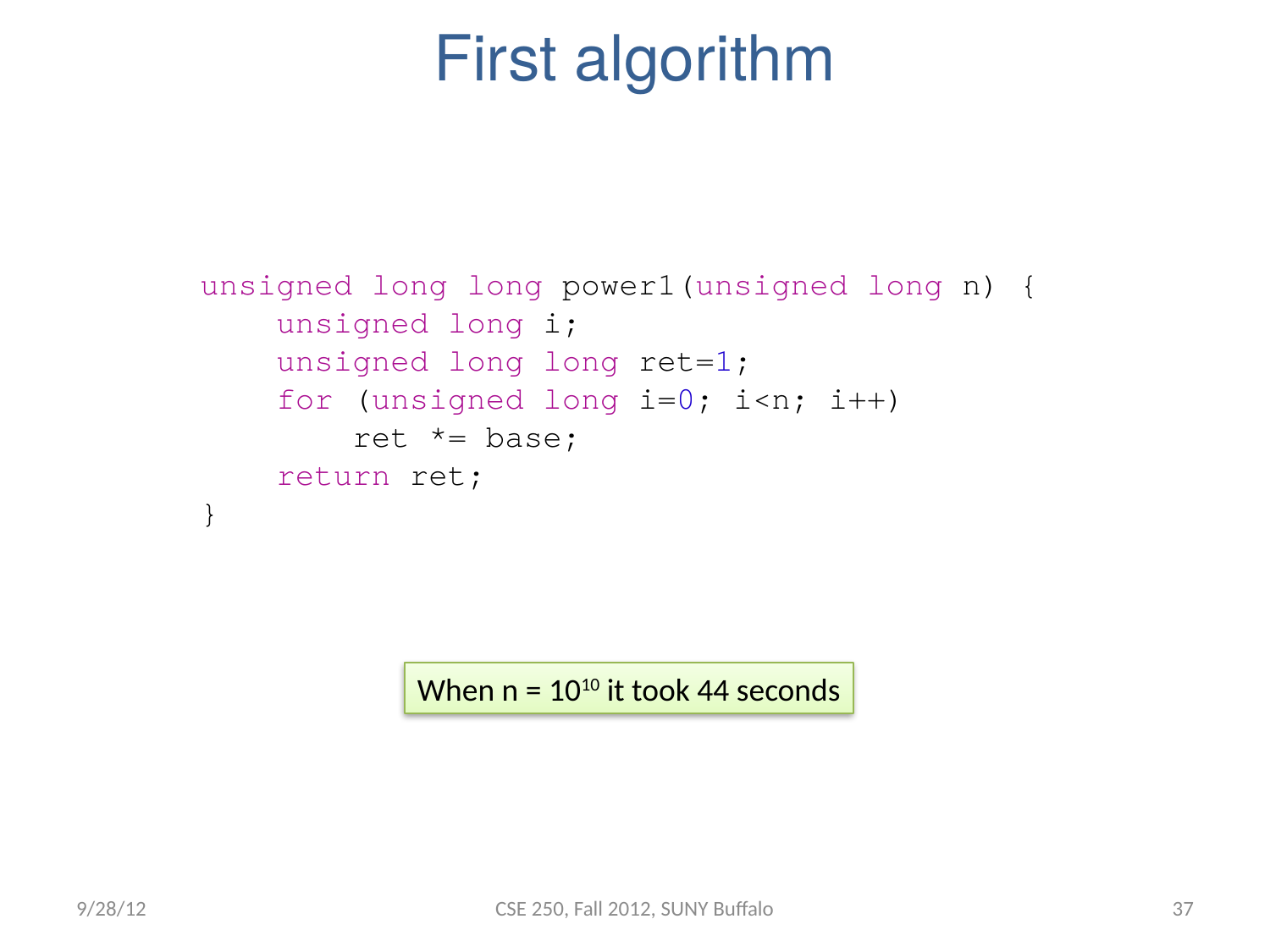

# First algorithm
unsigned long long power1(unsigned long n) {
    unsigned long i;
    unsigned long long ret=1;
    for (unsigned long i=0; i<n; i++)
        ret *= base;
    return ret;
}
When n = 1010 it took 44 seconds
9/28/12
CSE 250, Fall 2012, SUNY Buffalo
37